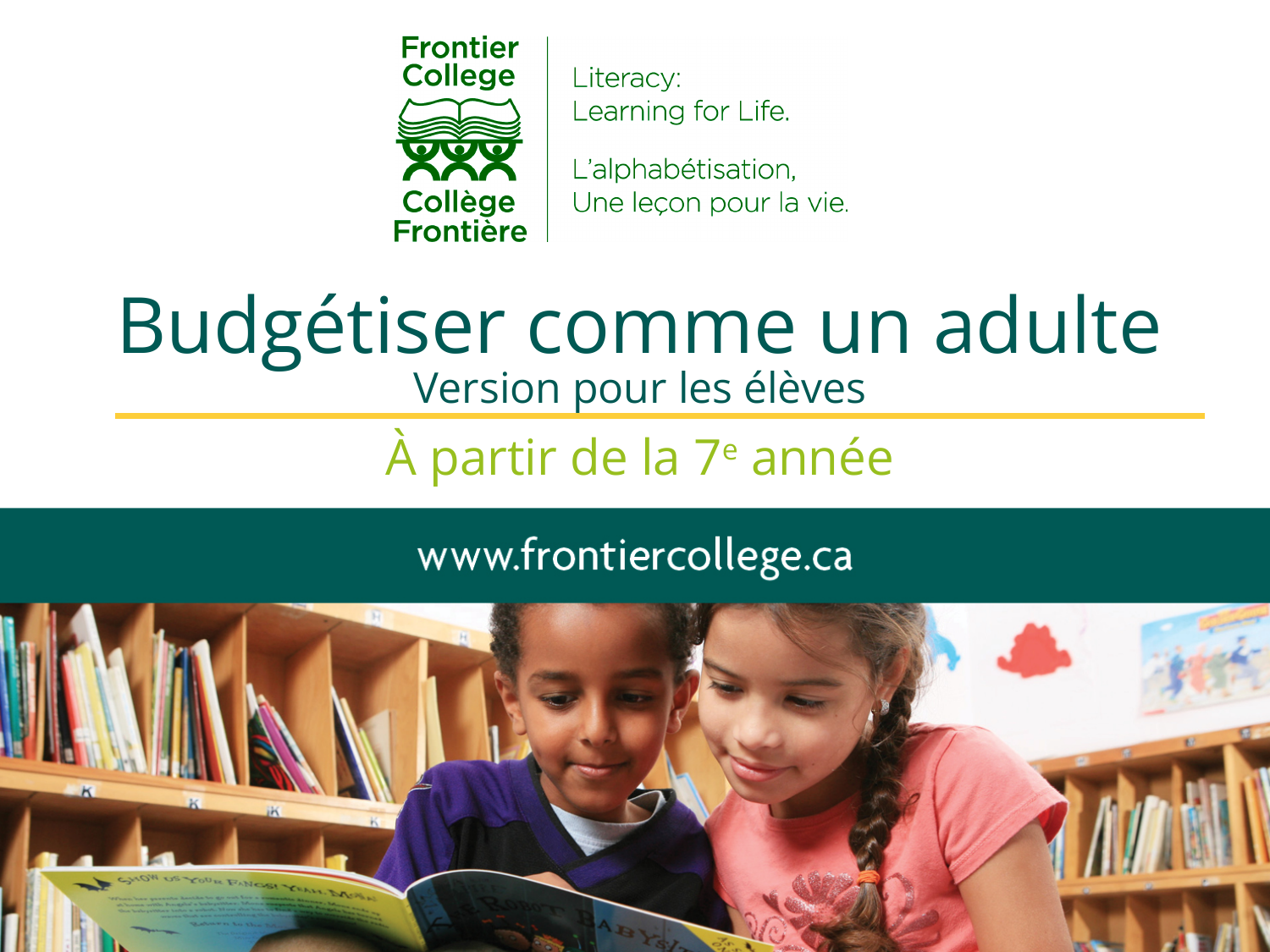

# Budgétiser comme un adulte Version pour les élèves
À partir de la 7e année